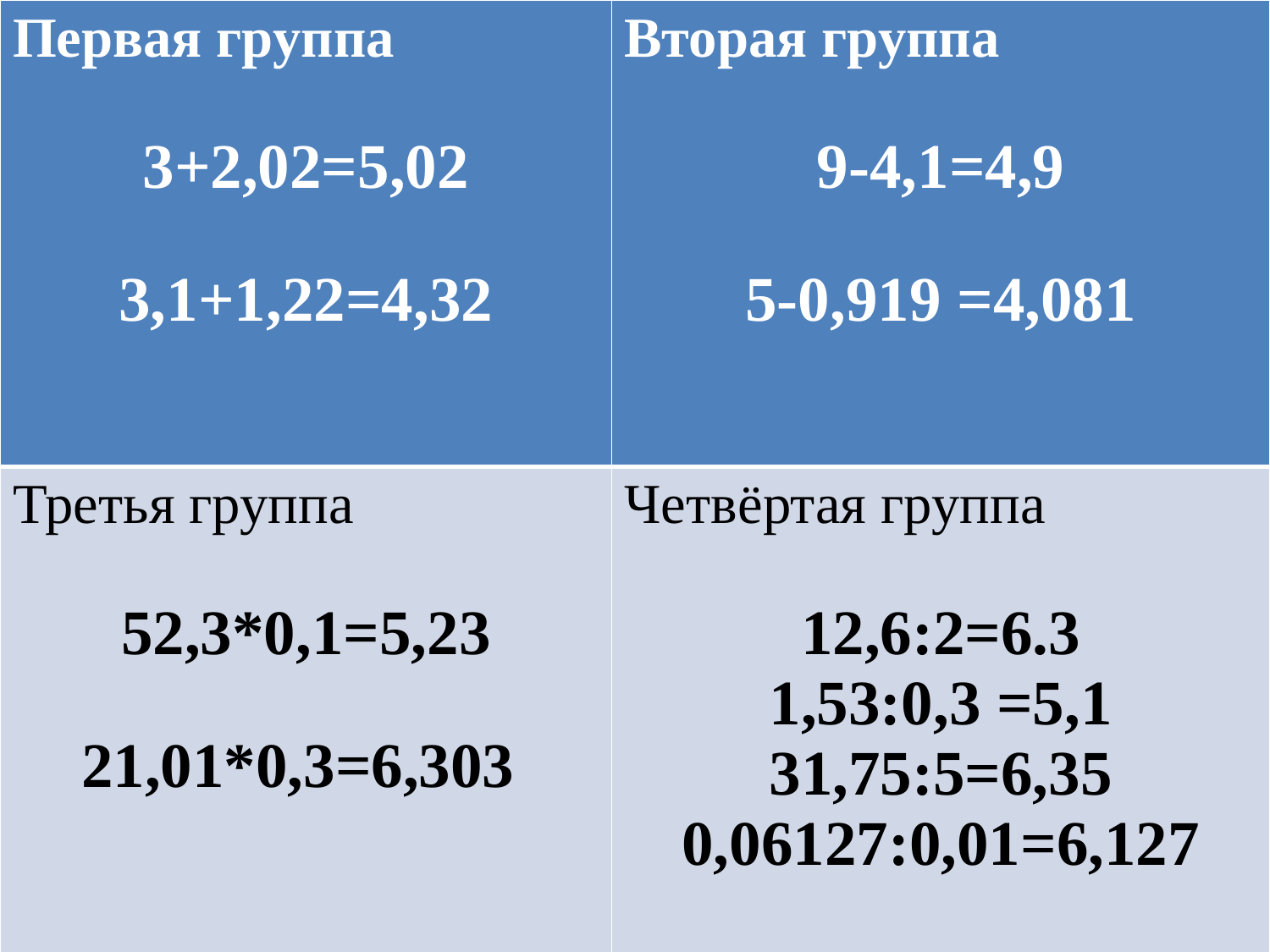

| Первая группа 3+2,02=5,02 3,1+1,22=4,32 | Вторая группа 9-4,1=4,9 5-0,919 =4,081 |
| --- | --- |
| Третья группа 52,3\*0,1=5,23 21,01\*0,3=6,303 | Четвёртая группа 12,6:2=6.3 1,53:0,3 =5,1 31,75:5=6,35 0,06127:0,01=6,127 |